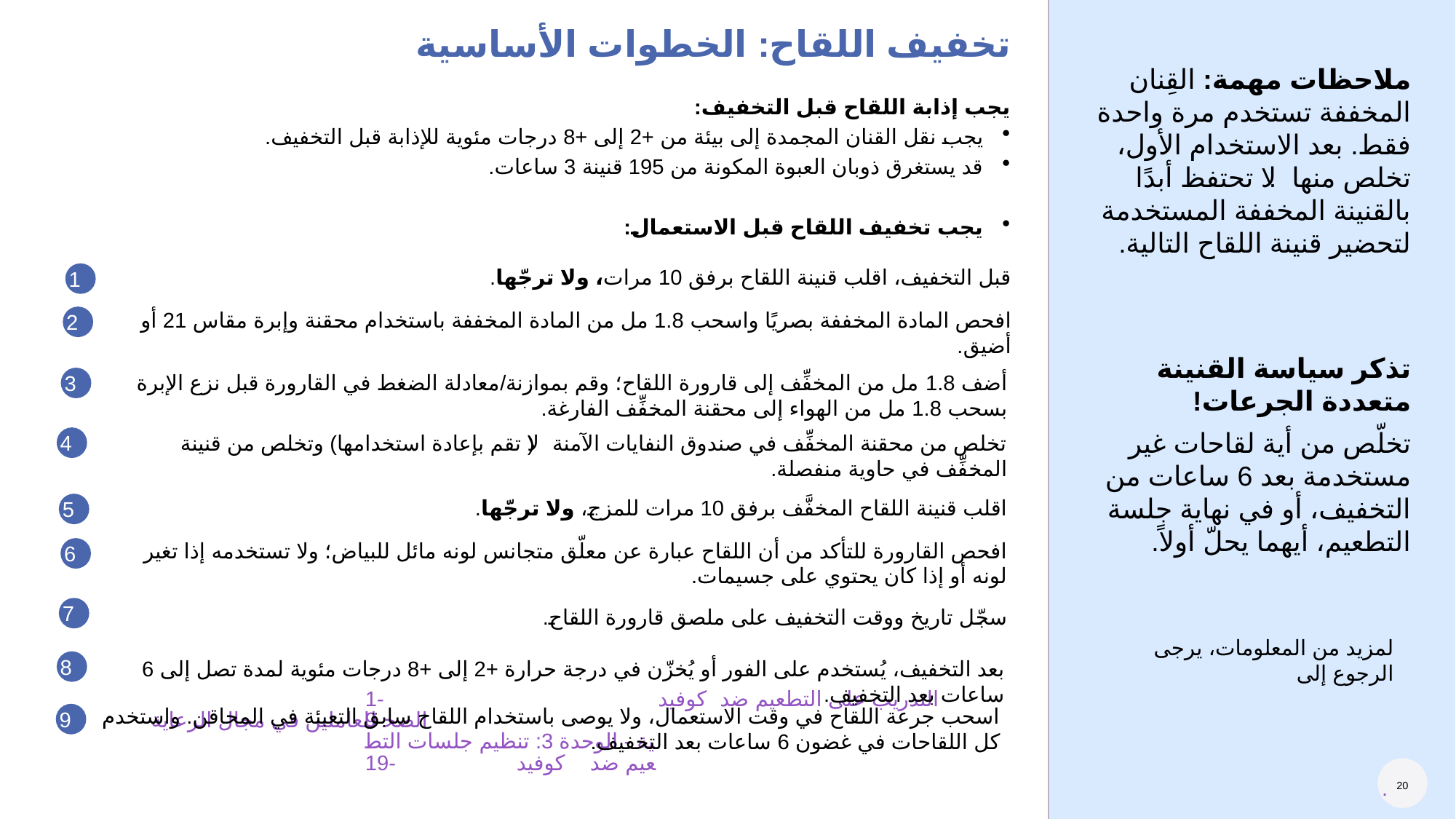

# تخفيف اللقاح: الخطوات الأساسية
ملاحظات مهمة: القِنان المخففة تستخدم مرة واحدة فقط. بعد الاستخدام الأول، تخلص منها. لا تحتفظ أبدًا بالقنينة المخففة المستخدمة لتحضير قنينة اللقاح التالية.
يجب إذابة اللقاح قبل التخفيف:
يجب نقل القنان المجمدة إلى بيئة من +2 إلى +8 درجات مئوية للإذابة قبل التخفيف.
قد يستغرق ذوبان العبوة المكونة من 195 قنينة 3 ساعات.

يجب تخفيف اللقاح قبل الاستعمال:
1
قبل التخفيف، اقلب قنينة اللقاح برفق 10 مرات، ولا ترجّها.
2
افحص المادة المخففة بصريًا واسحب 1.8 مل من المادة المخففة باستخدام محقنة وإبرة مقاس 21 أو أضيق.
تذكر سياسة القنينة متعددة الجرعات!
تخلّص من أية لقاحات غير مستخدمة بعد 6 ساعات من التخفيف، أو في نهاية جلسة التطعيم، أيهما يحلّ أولاً.
3
أضف 1.8 مل من المخفِّف إلى قارورة اللقاح؛ وقم بموازنة/معادلة الضغط في القارورة قبل نزع الإبرة بسحب 1.8 مل من الهواء إلى محقنة المخفِّف الفارغة.
4
تخلص من محقنة المخفِّف في صندوق النفايات الآمنة (لا تقم بإعادة استخدامها) وتخلص من قنينة المخفِّف في حاوية منفصلة.
5
اقلب قنينة اللقاح المخفَّف برفق 10 مرات للمزج، ولا ترجّها.
افحص القارورة للتأكد من أن اللقاح عبارة عن معلّق متجانس لونه مائل للبياض؛ ولا تستخدمه إذا تغير لونه أو إذا كان يحتوي على جسيمات.
6
7
سجّل تاريخ ووقت التخفيف على ملصق قارورة اللقاح.

لمزيد من المعلومات، يرجى الرجوع إلى التدريب على التطعيم ضد كوفيد-19 للعاملين في مجال الرعاية الصحية - الوحدة 3: تنظيم جلسات التطعيم ضد كوفيد-19.
8
بعد التخفيف، يُستخدم على الفور أو يُخزّن في درجة حرارة +2 إلى +8 درجات مئوية لمدة تصل إلى 6 ساعات بعد التخفيف.

اسحب جرعة اللقاح في وقت الاستعمال، ولا يوصى باستخدام اللقاح سابق التعبئة في المحاقن. واستخدم كل اللقاحات في غضون 6 ساعات بعد التخفيف.
9

20